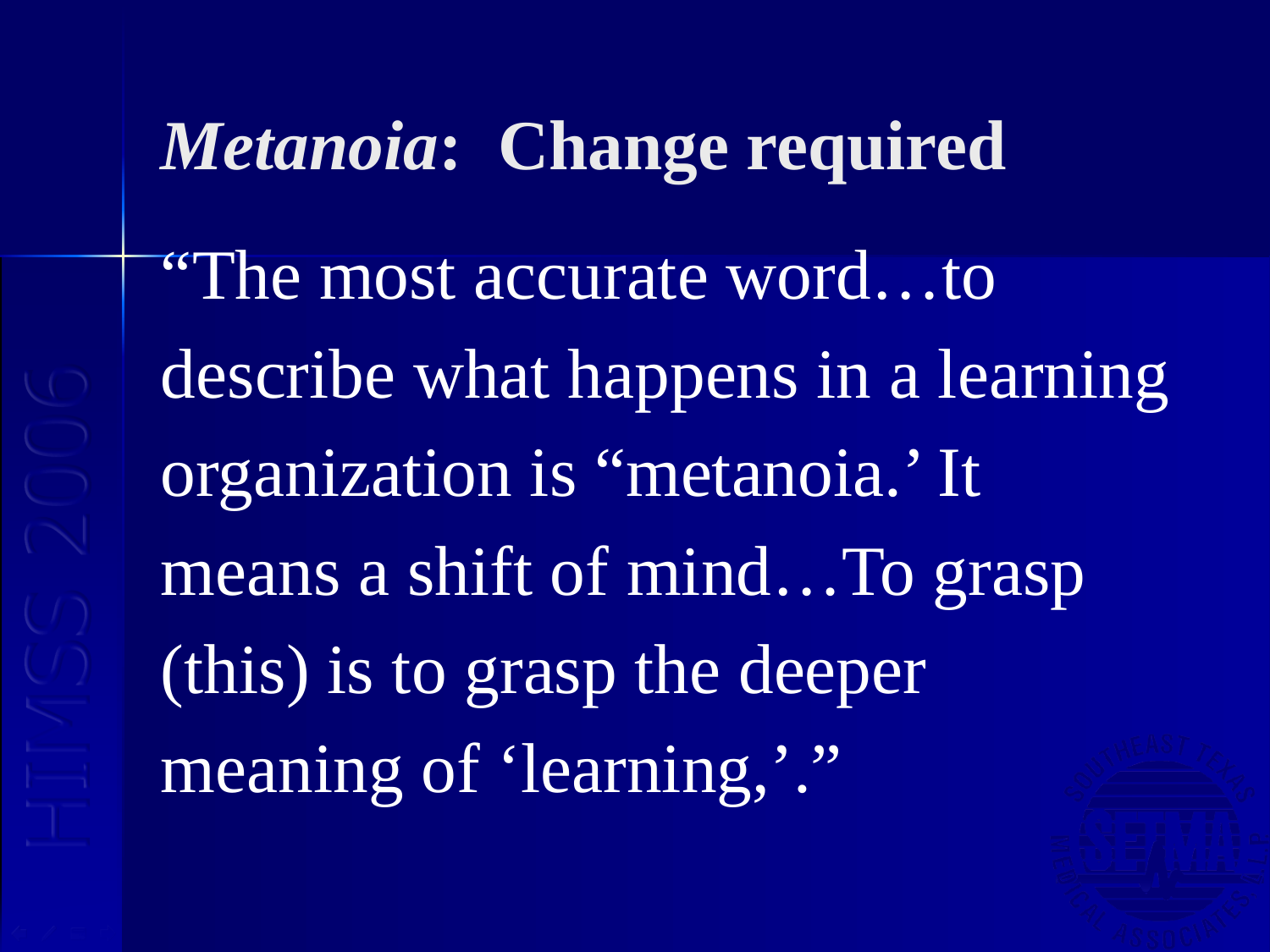

# Metanoia:  Change required
“The most accurate word…to
describe what happens in a learning
organization is “metanoia.’ It
means a shift of mind…To grasp
(this) is to grasp the deeper
meaning of ‘learning,’.”